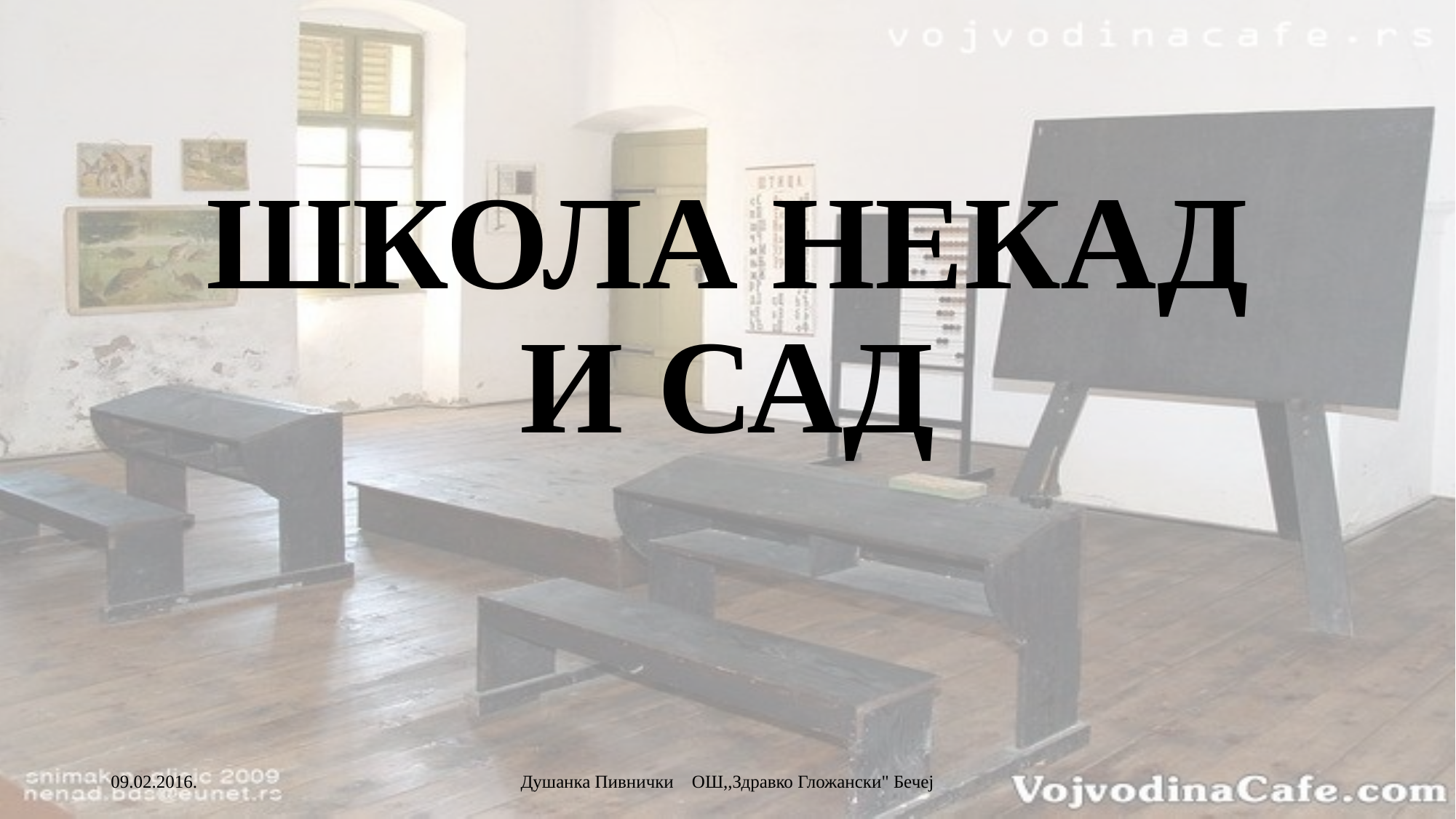

# ШКОЛА НЕКАД И САД
09.02.2016.
Душанка Пивнички    ОШ,,Здравко Гложански" Бечеј